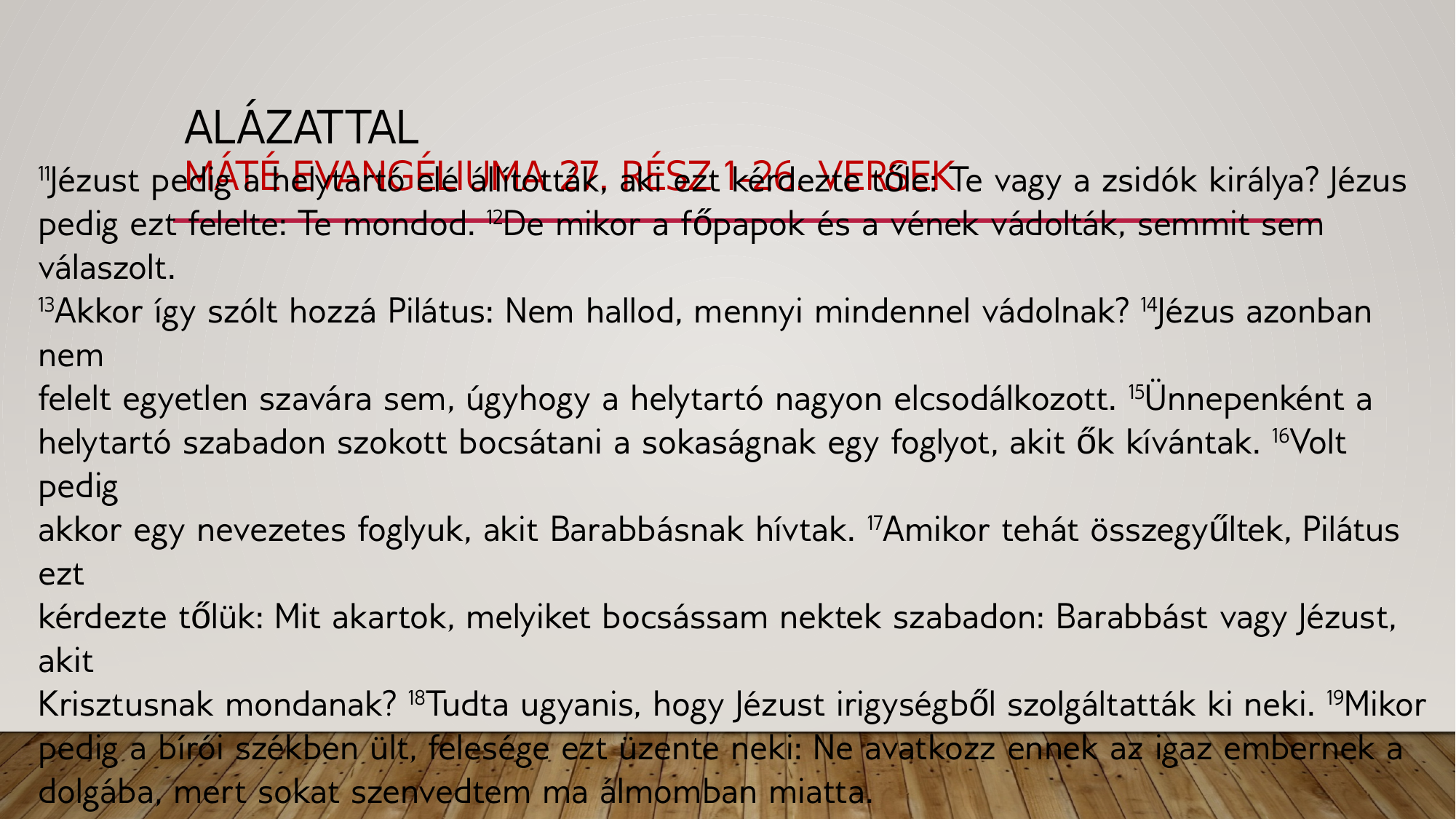

# alázattal MÁTÉ evangéliuma 27. rész 1-26. versek
11Jézust pedig a helytartó elé állították, aki ezt kérdezte tőle: Te vagy a zsidók királya? Jézus
pedig ezt felelte: Te mondod. 12De mikor a főpapok és a vének vádolták, semmit sem válaszolt.
13Akkor így szólt hozzá Pilátus: Nem hallod, mennyi mindennel vádolnak? 14Jézus azonban nem
felelt egyetlen szavára sem, úgyhogy a helytartó nagyon elcsodálkozott. 15Ünnepenként a
helytartó szabadon szokott bocsátani a sokaságnak egy foglyot, akit ők kívántak. 16Volt pedig
akkor egy nevezetes foglyuk, akit Barabbásnak hívtak. 17Amikor tehát összegyűltek, Pilátus ezt
kérdezte tőlük: Mit akartok, melyiket bocsássam nektek szabadon: Barabbást vagy Jézust, akit
Krisztusnak mondanak? 18Tudta ugyanis, hogy Jézust irigységből szolgáltatták ki neki. 19Mikor
pedig a bírói székben ült, felesége ezt üzente neki: Ne avatkozz ennek az igaz embernek a
dolgába, mert sokat szenvedtem ma álmomban miatta.